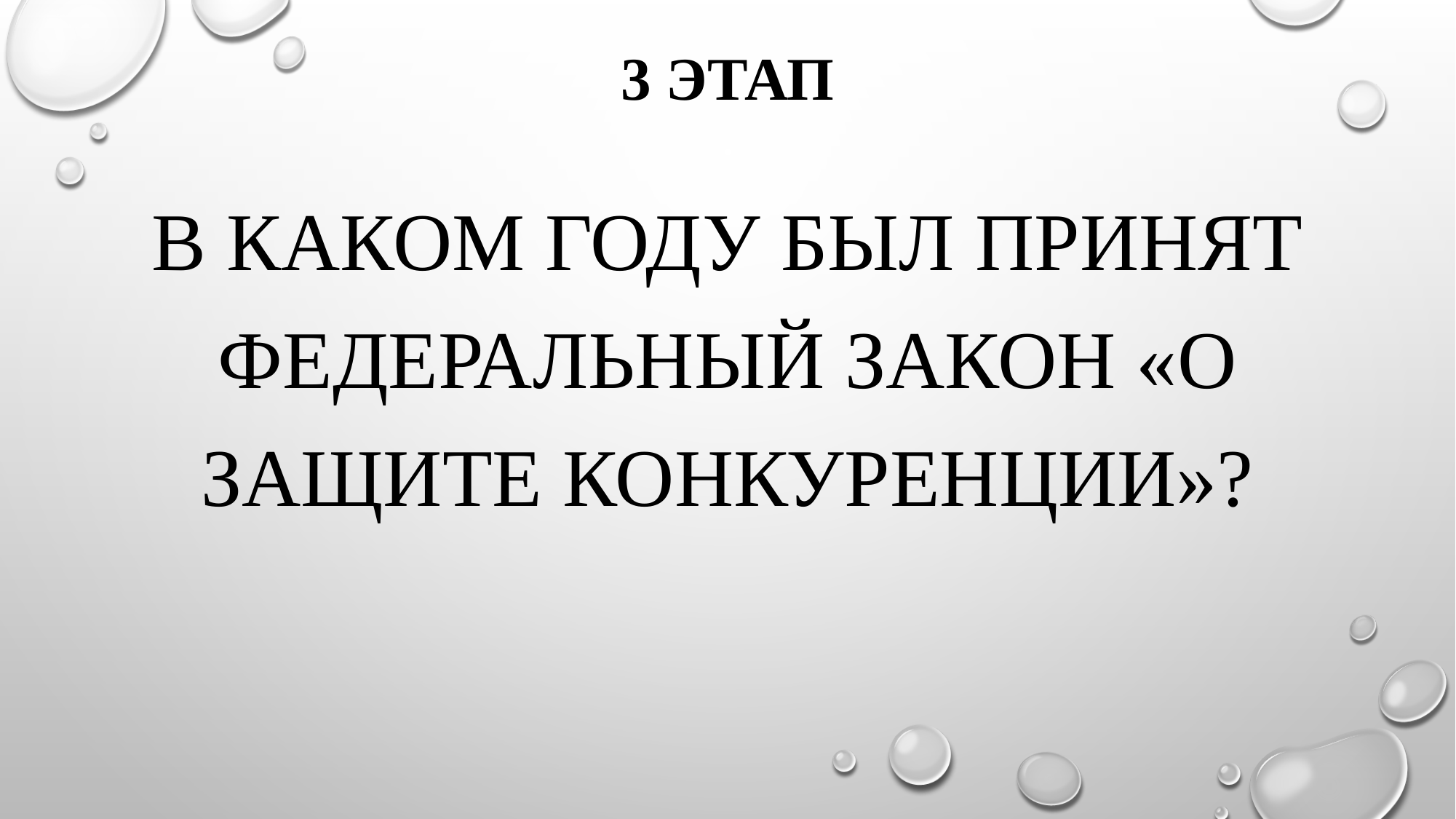

# 3 ЭТАП
В каком году был принят Федеральный закон «О защите конкуренции»?